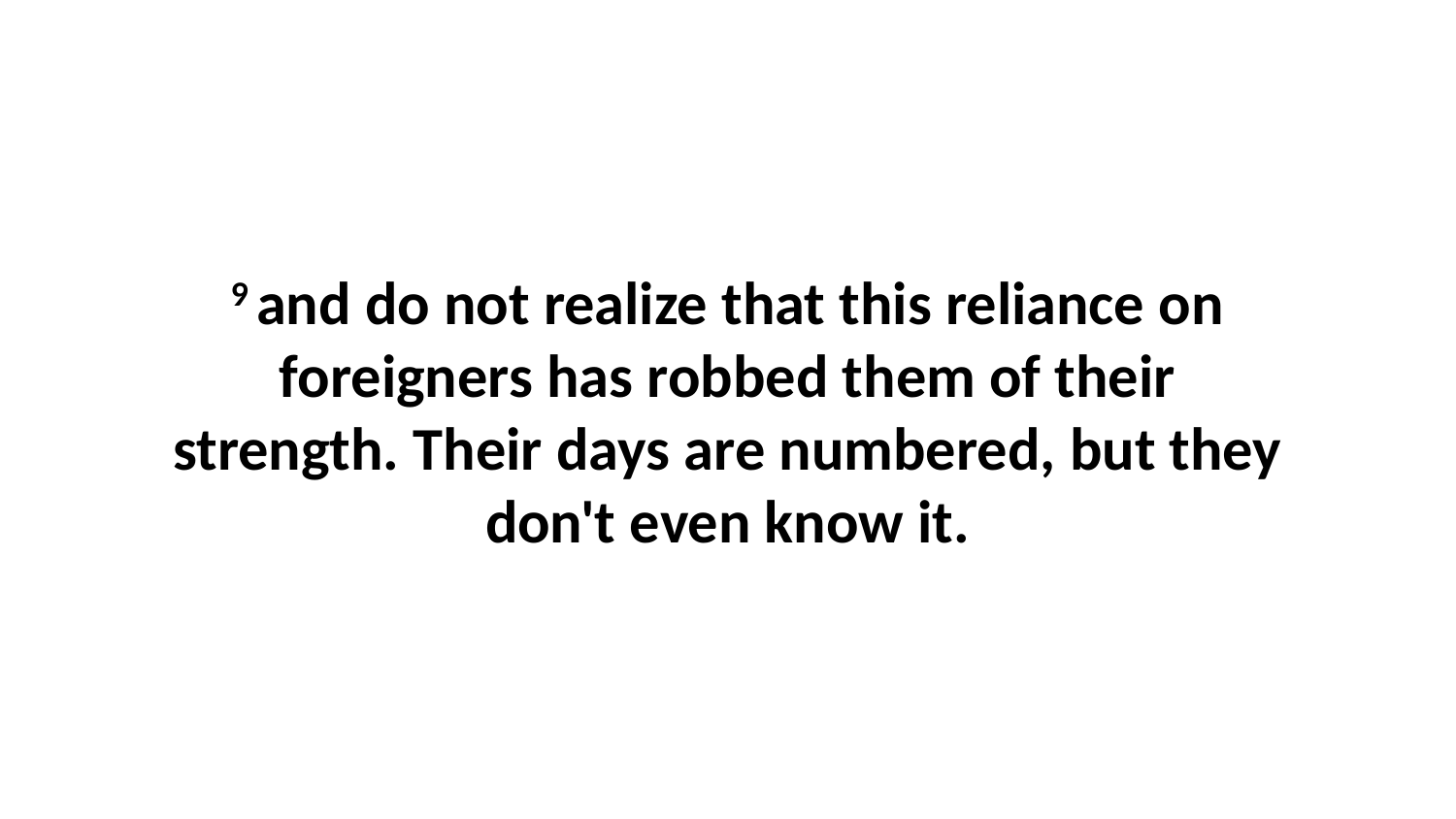

9 and do not realize that this reliance on foreigners has robbed them of their strength. Their days are numbered, but they don't even know it.